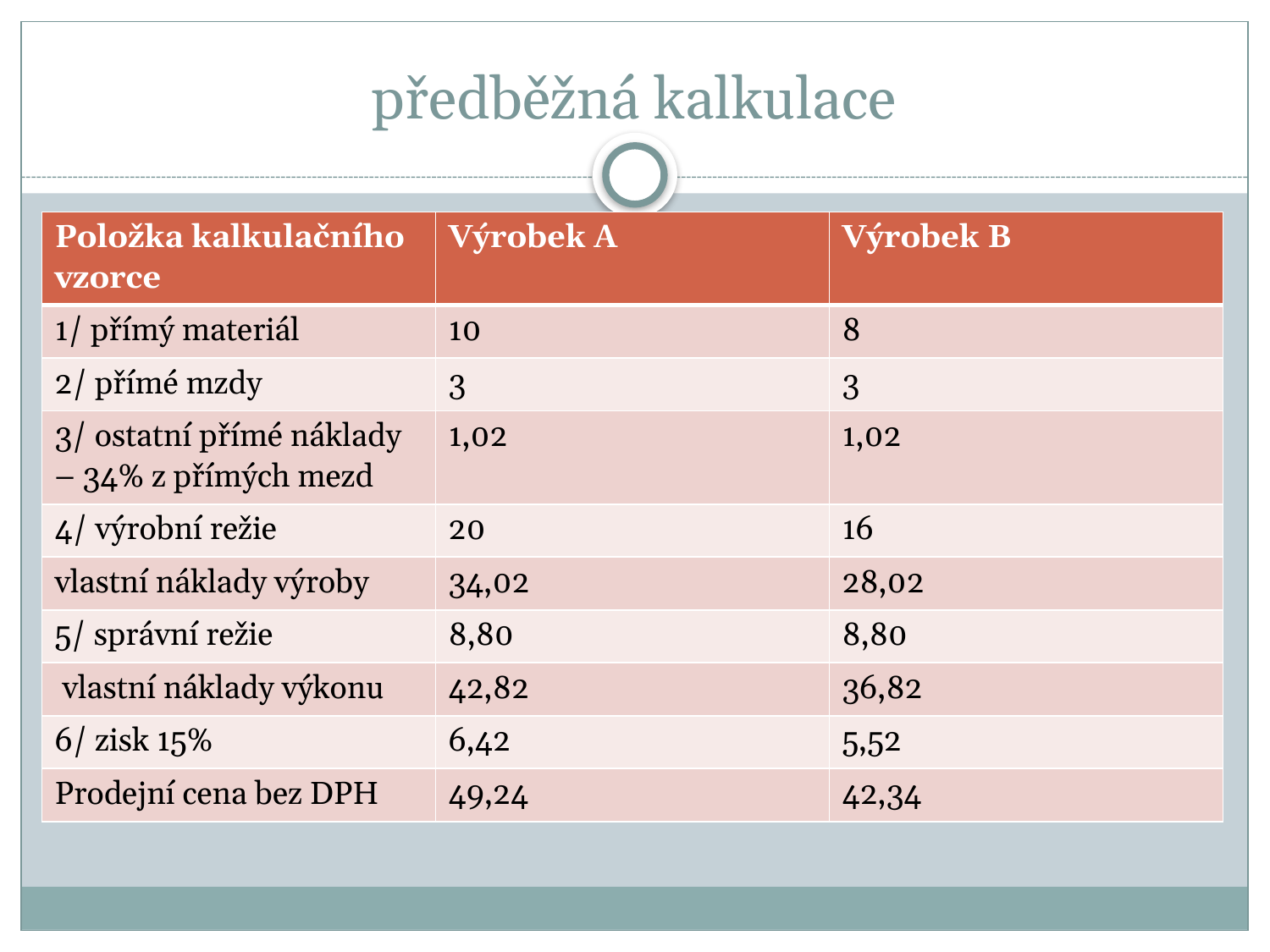

# předběžná kalkulace
| Položka kalkulačního vzorce | Výrobek A | Výrobek B |
| --- | --- | --- |
| 1/ přímý materiál | 10 | 8 |
| 2/ přímé mzdy | 3 | 3 |
| 3/ ostatní přímé náklady – 34% z přímých mezd | 1,02 | 1,02 |
| 4/ výrobní režie | 20 | 16 |
| vlastní náklady výroby | 34,02 | 28,02 |
| 5/ správní režie | 8,80 | 8,80 |
| vlastní náklady výkonu | 42,82 | 36,82 |
| 6/ zisk 15% | 6,42 | 5,52 |
| Prodejní cena bez DPH | 49,24 | 42,34 |